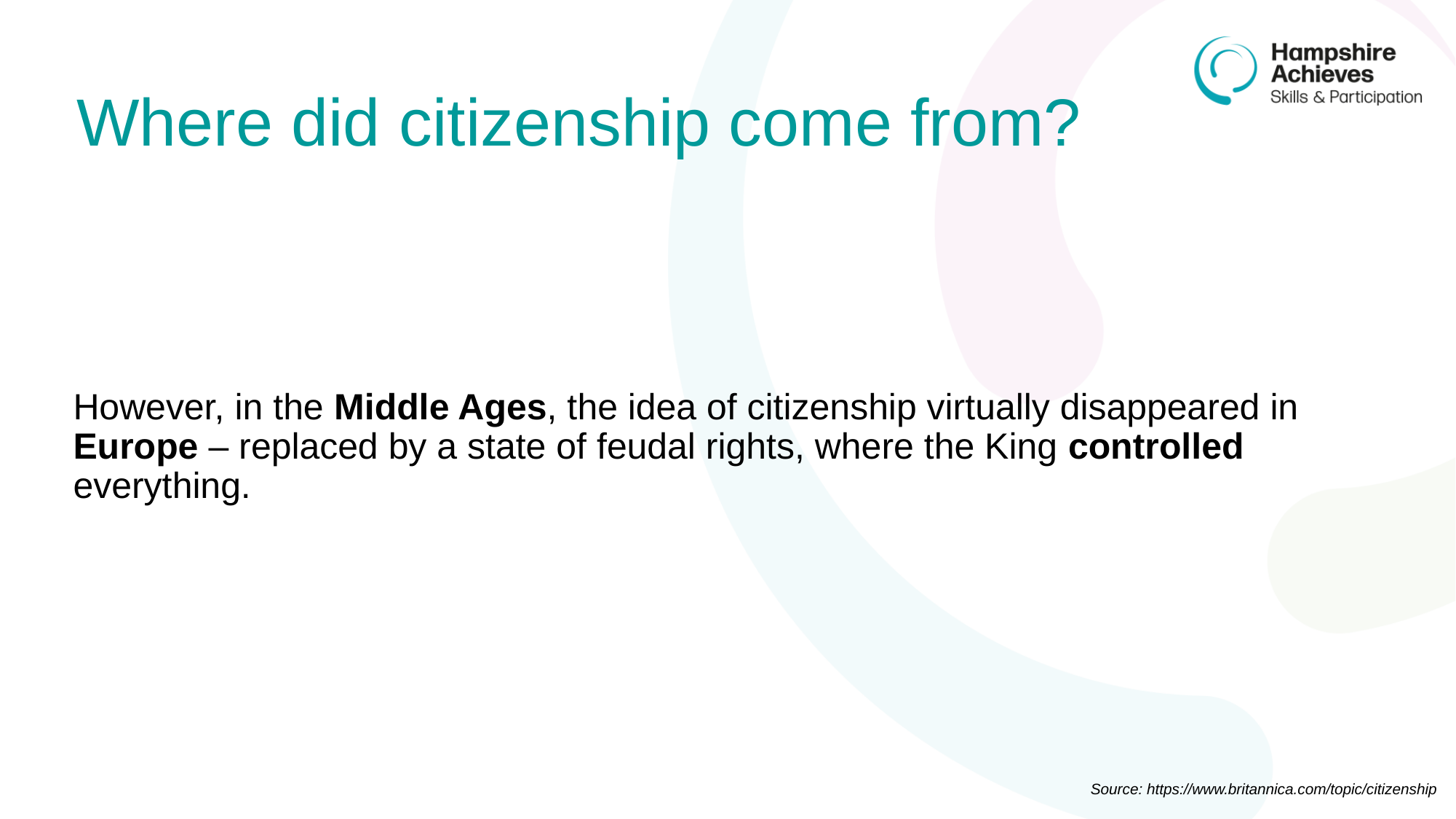

# Where did citizenship come from?

However, in the Middle Ages, the idea of citizenship virtually disappeared in Europe – replaced by a state of feudal rights, where the King controlled everything.

Source: https://www.britannica.com/topic/citizenship